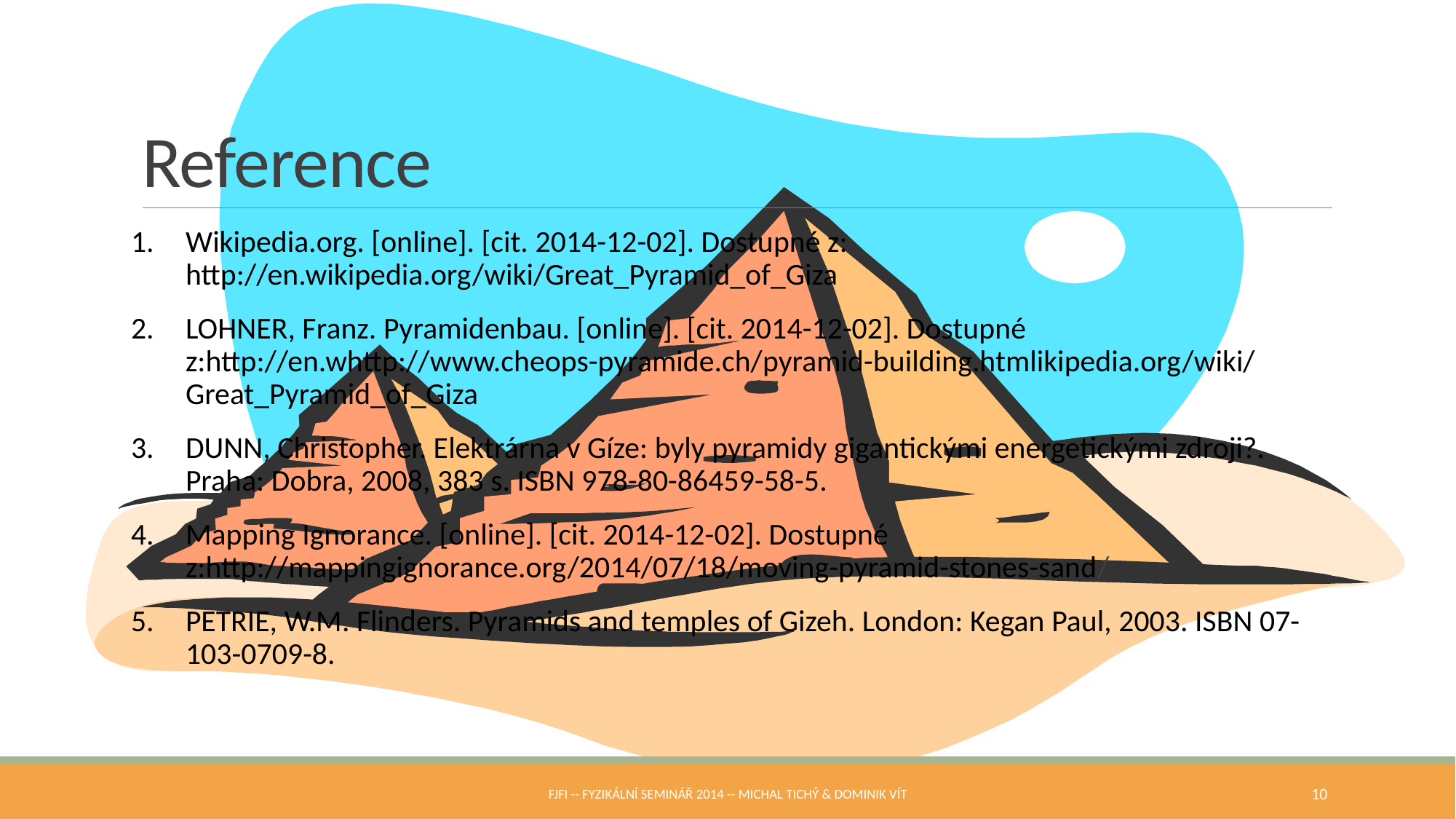

# Reference
Wikipedia.org. [online]. [cit. 2014-12-02]. Dostupné z: http://en.wikipedia.org/wiki/Great_Pyramid_of_Giza
LOHNER, Franz. Pyramidenbau. [online]. [cit. 2014-12-02]. Dostupné z:http://en.whttp://www.cheops-pyramide.ch/pyramid-building.htmlikipedia.org/wiki/Great_Pyramid_of_Giza
DUNN, Christopher. Elektrárna v Gíze: byly pyramidy gigantickými energetickými zdroji?. Praha: Dobra, 2008, 383 s. ISBN 978-80-86459-58-5.
Mapping Ignorance. [online]. [cit. 2014-12-02]. Dostupné z:http://mappingignorance.org/2014/07/18/moving-pyramid-stones-sand/
PETRIE, W.M. Flinders. Pyramids and temples of Gizeh. London: Kegan Paul, 2003. ISBN 07-103-0709-8.

FJFI -- Fyzikální seminář 2014 -- Michal Tichý & Dominik Vít
10